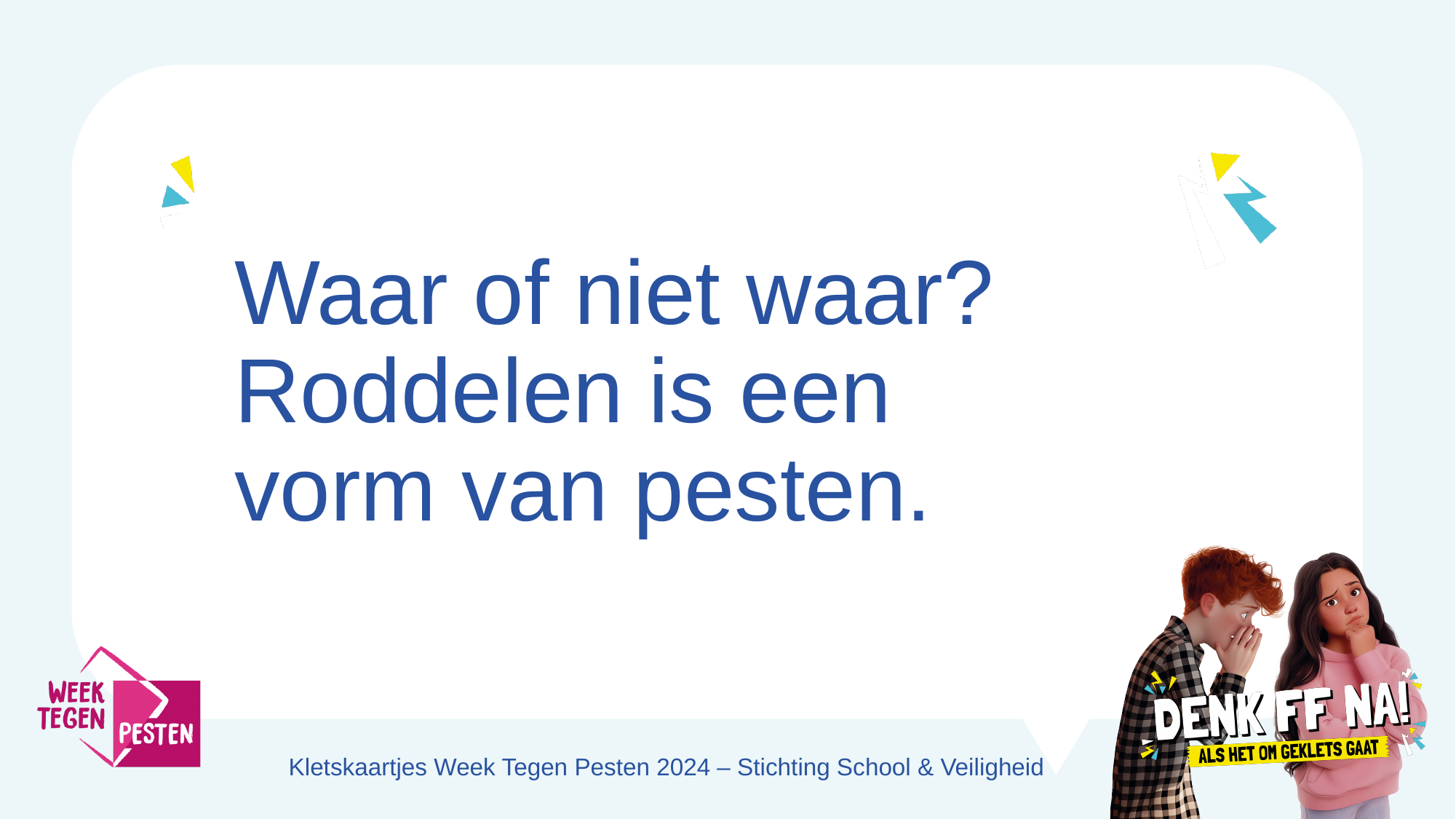

Waar of niet waar?
Roddelen is een vorm van pesten.